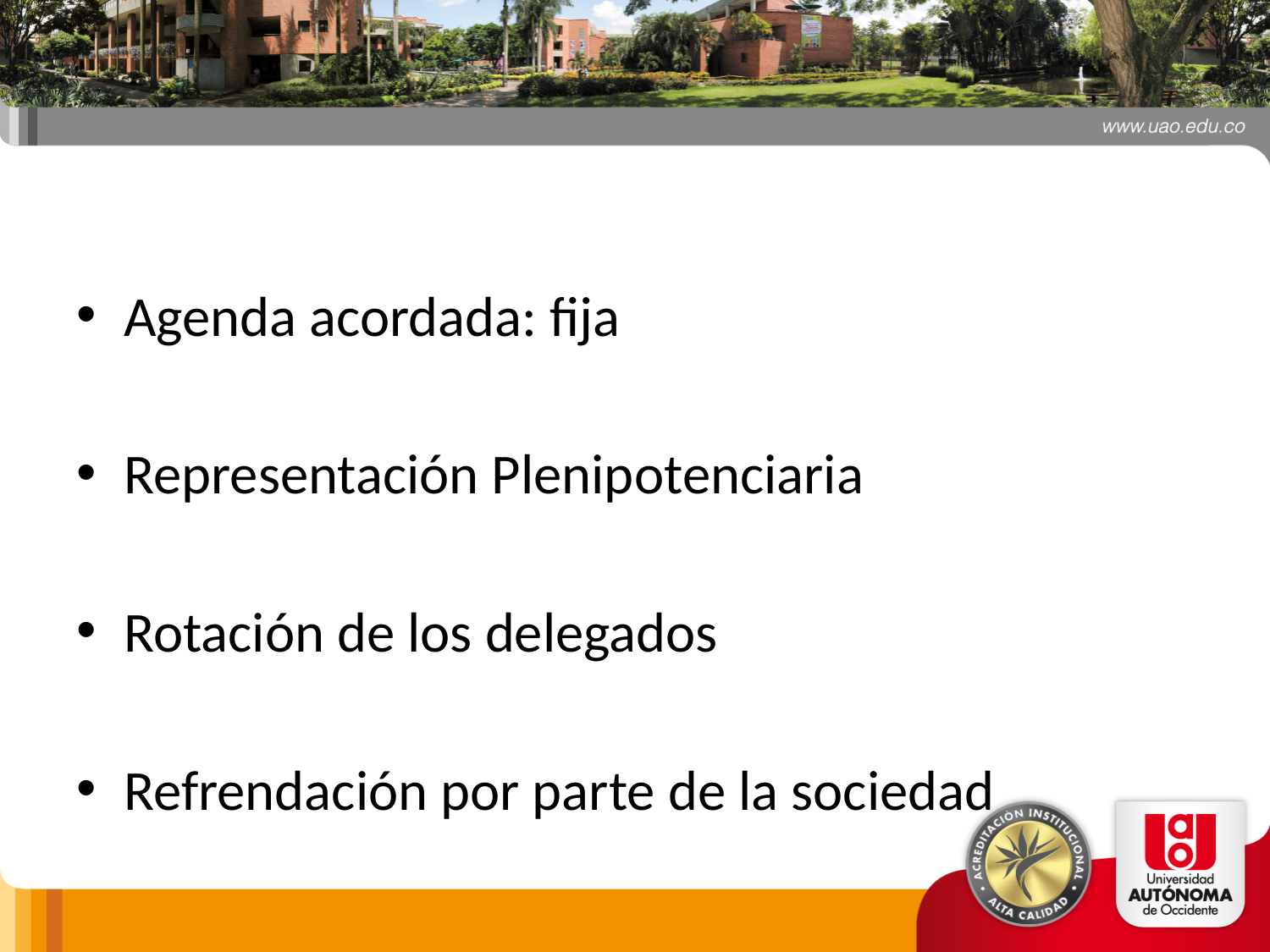

#
Agenda acordada: fija

Representación Plenipotenciaria

Rotación de los delegados

Refrendación por parte de la sociedad